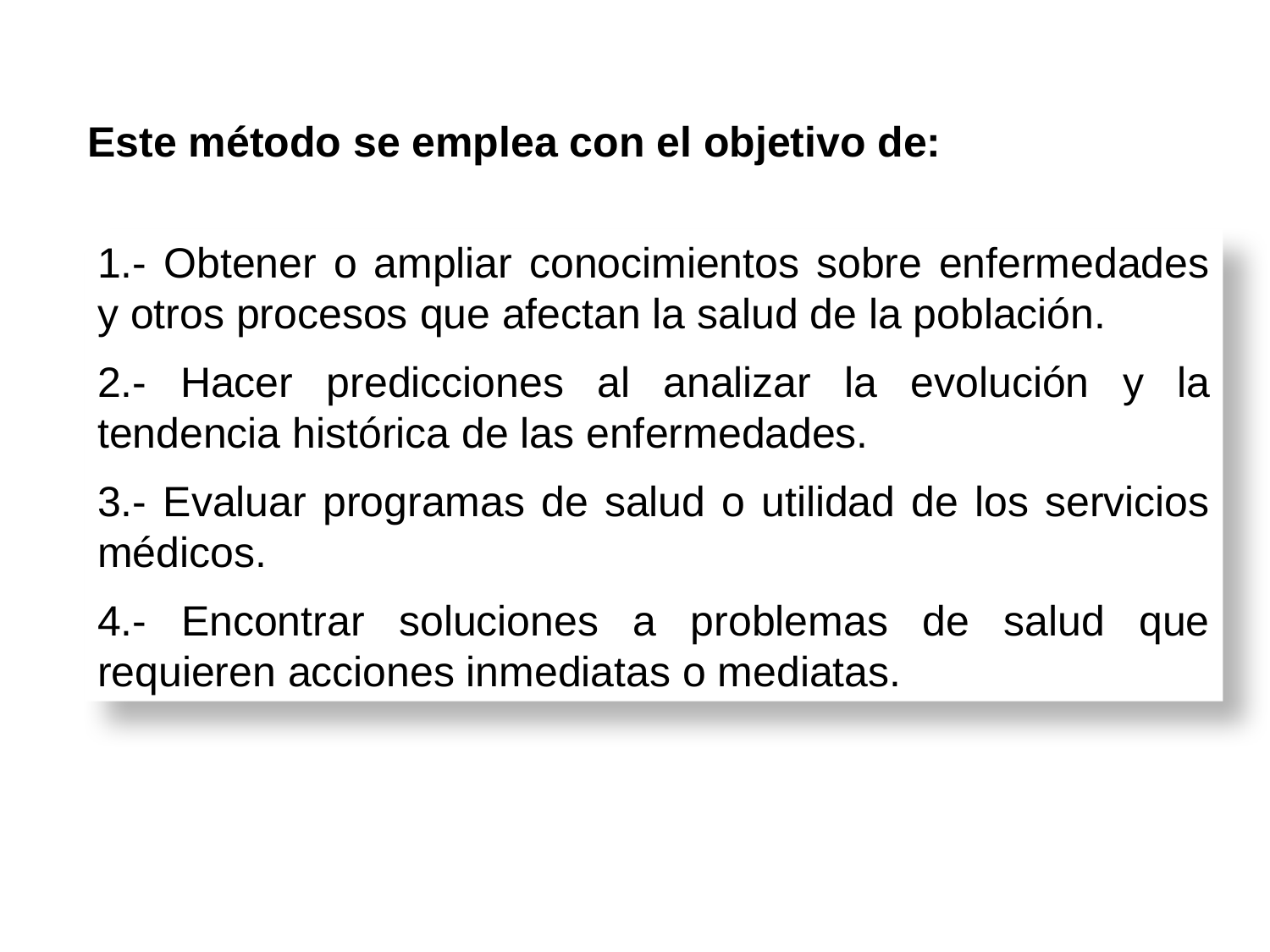

Este método se emplea con el objetivo de:
1.- Obtener o ampliar conocimientos sobre enfermedades y otros procesos que afectan la salud de la población.
2.- Hacer predicciones al analizar la evolución y la tendencia histórica de las enfermedades.
3.- Evaluar programas de salud o utilidad de los servicios médicos.
4.- Encontrar soluciones a problemas de salud que requieren acciones inmediatas o mediatas.